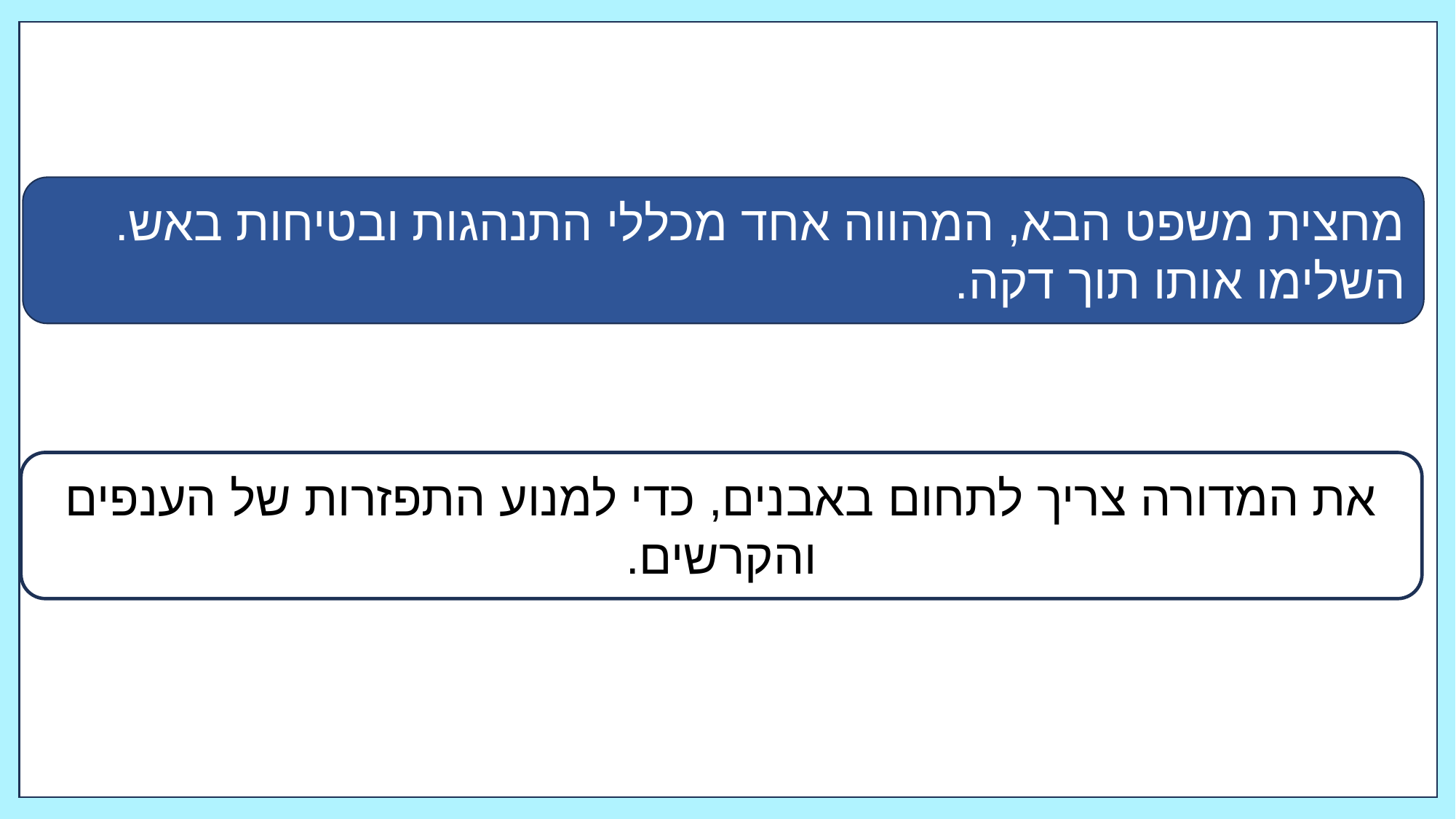

מחצית משפט הבא, המהווה אחד מכללי התנהגות ובטיחות באש. השלימו אותו תוך דקה.
את המדורה צריך לתחום באבנים, כדי למנוע התפזרות של הענפים והקרשים.